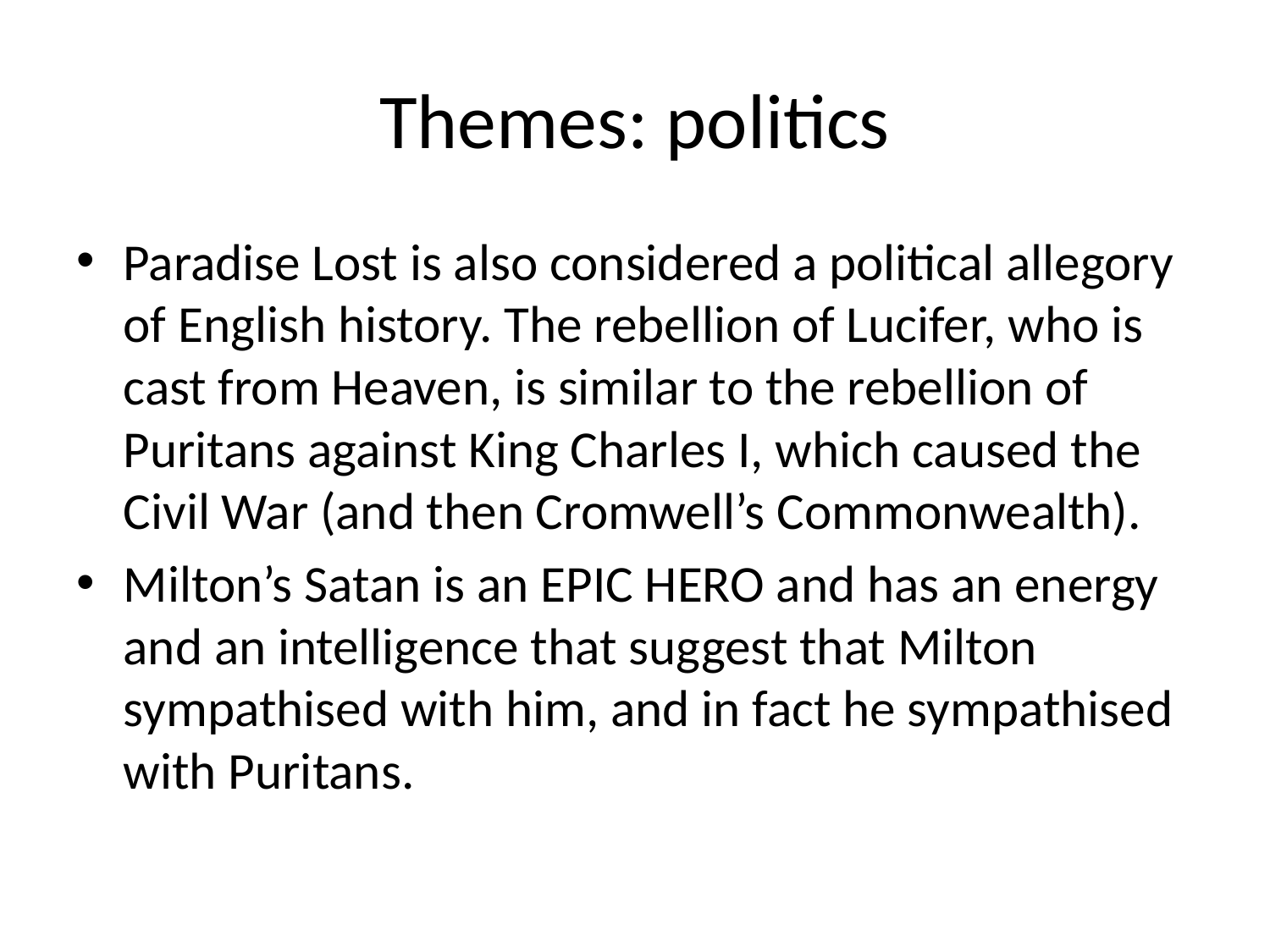

# Themes: politics
Paradise Lost is also considered a political allegory of English history. The rebellion of Lucifer, who is cast from Heaven, is similar to the rebellion of Puritans against King Charles I, which caused the Civil War (and then Cromwell’s Commonwealth).
Milton’s Satan is an EPIC HERO and has an energy and an intelligence that suggest that Milton sympathised with him, and in fact he sympathised with Puritans.